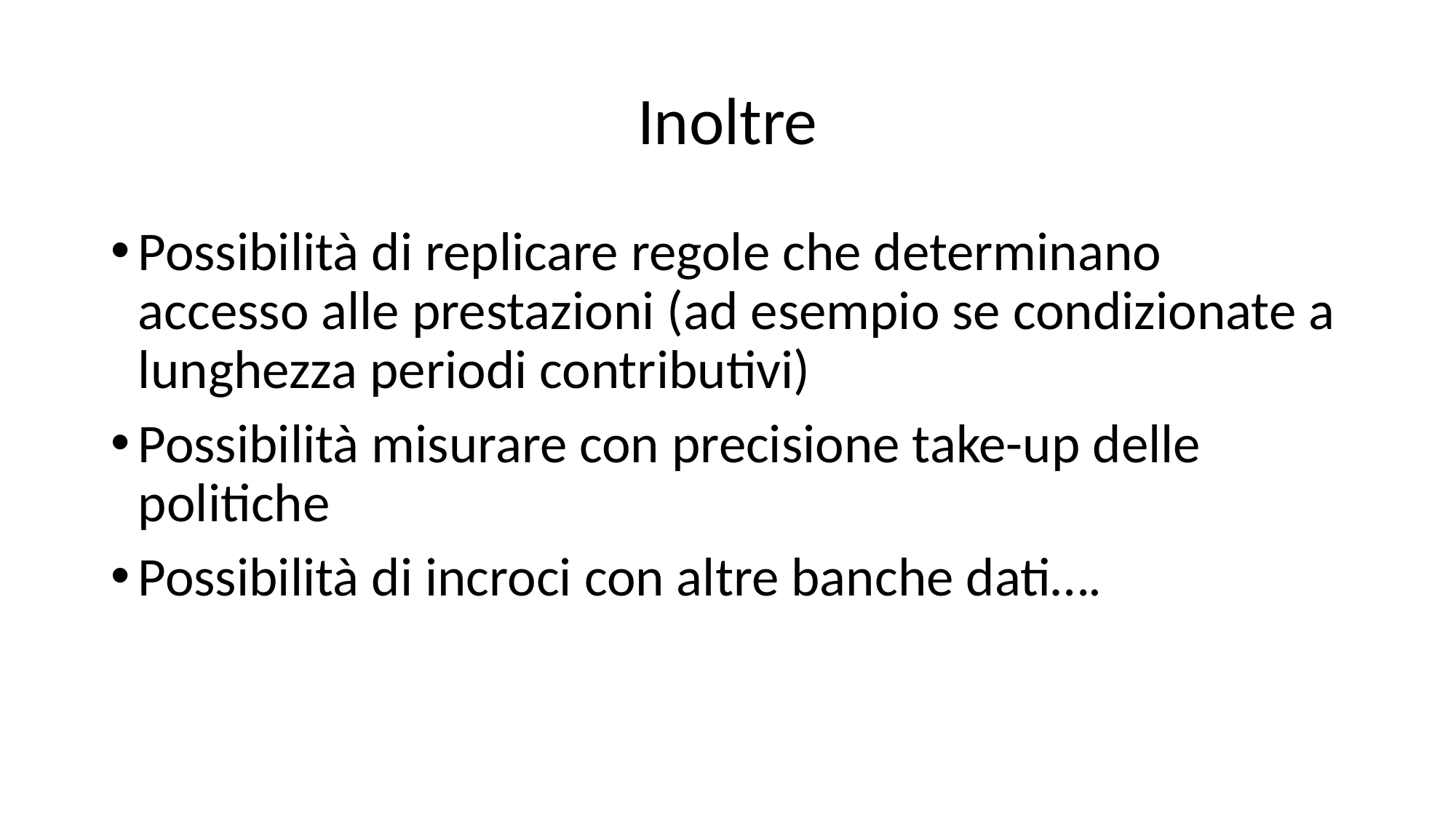

# Inoltre
Possibilità di replicare regole che determinano accesso alle prestazioni (ad esempio se condizionate a lunghezza periodi contributivi)
Possibilità misurare con precisione take-up delle politiche
Possibilità di incroci con altre banche dati….